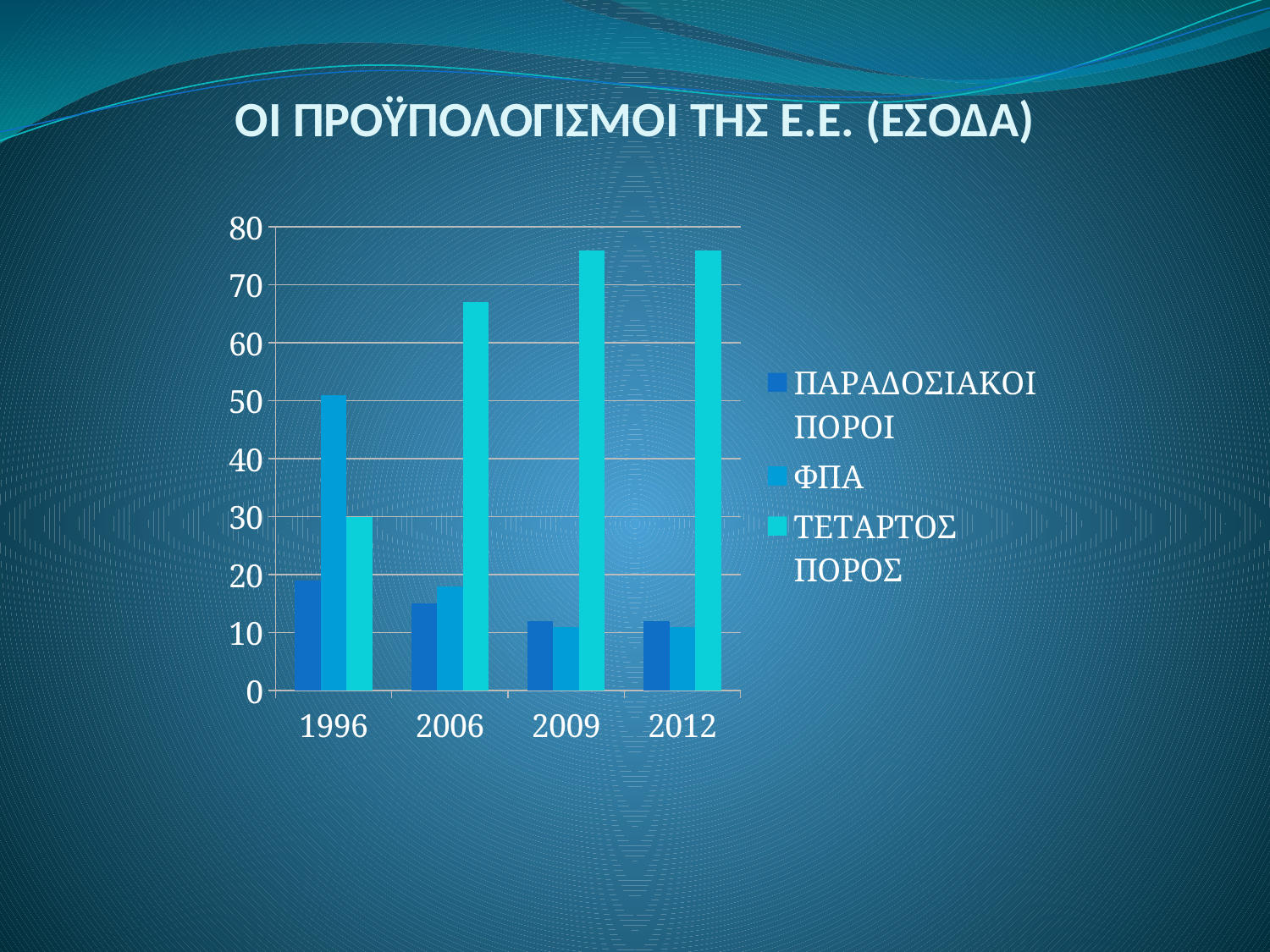

# ΟΙ ΠΡΟΫΠΟΛΟΓΙΣΜΟΙ ΤΗΣ Ε.Ε. (ΕΣΟΔΑ)

### Chart

| Category | ΠΑΡΑΔΟΣΙΑΚΟΙ ΠΟΡΟΙ | ΦΠΑ | ΤΕΤΑΡΤΟΣ ΠΟΡΟΣ |
|---|---|---|---|
| 1996 | 19.0 | 51.0 | 30.0 |
| 2006 | 15.0 | 18.0 | 67.0 |
| 2009 | 12.0 | 11.0 | 76.0 |
| 2012 | 12.0 | 11.0 | 76.0 |